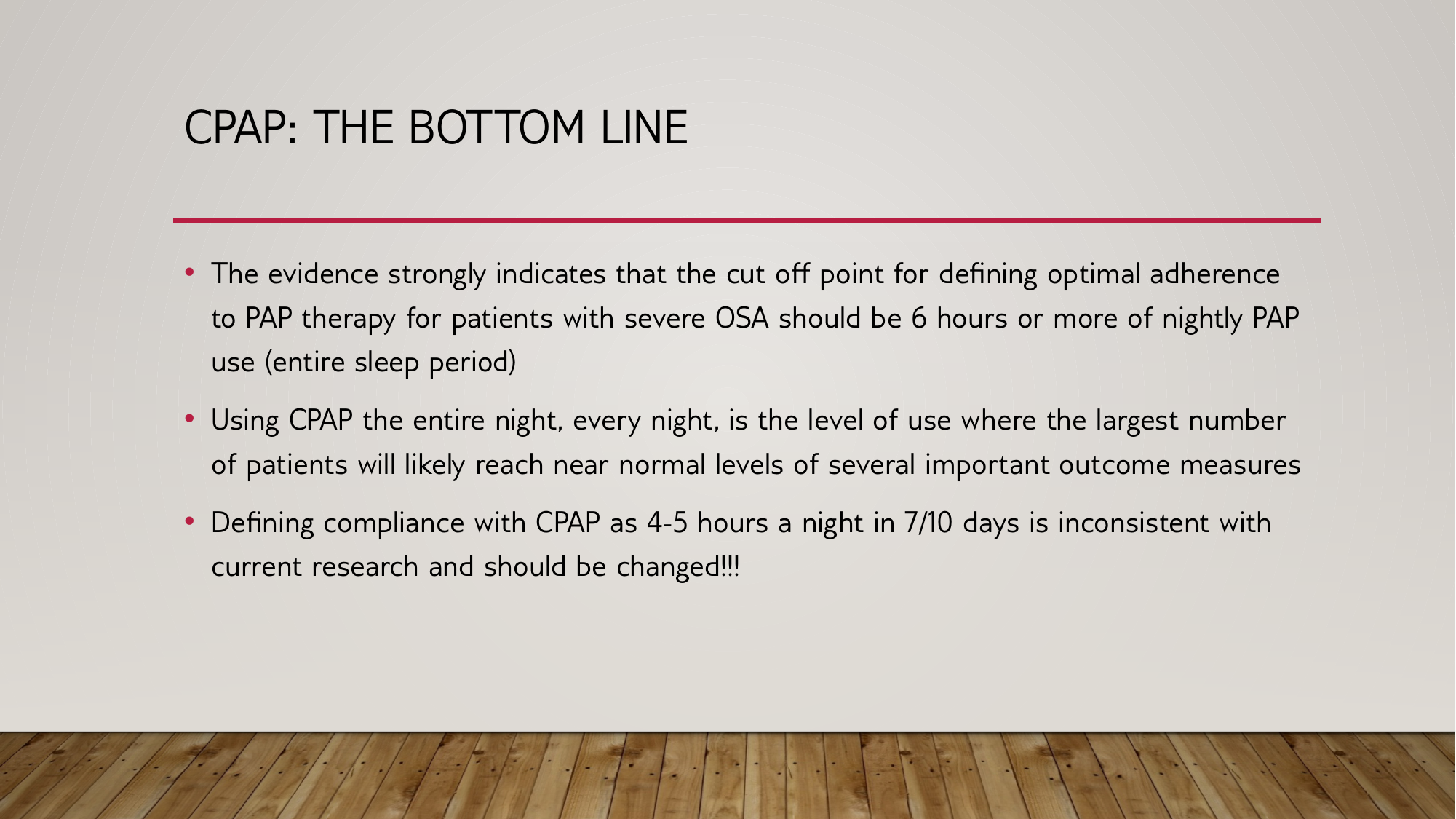

# CPAP: The Bottom Line
The evidence strongly indicates that the cut off point for defining optimal adherence to PAP therapy for patients with severe OSA should be 6 hours or more of nightly PAP use (entire sleep period)
Using CPAP the entire night, every night, is the level of use where the largest number of patients will likely reach near normal levels of several important outcome measures
Defining compliance with CPAP as 4-5 hours a night in 7/10 days is inconsistent with current research and should be changed!!!